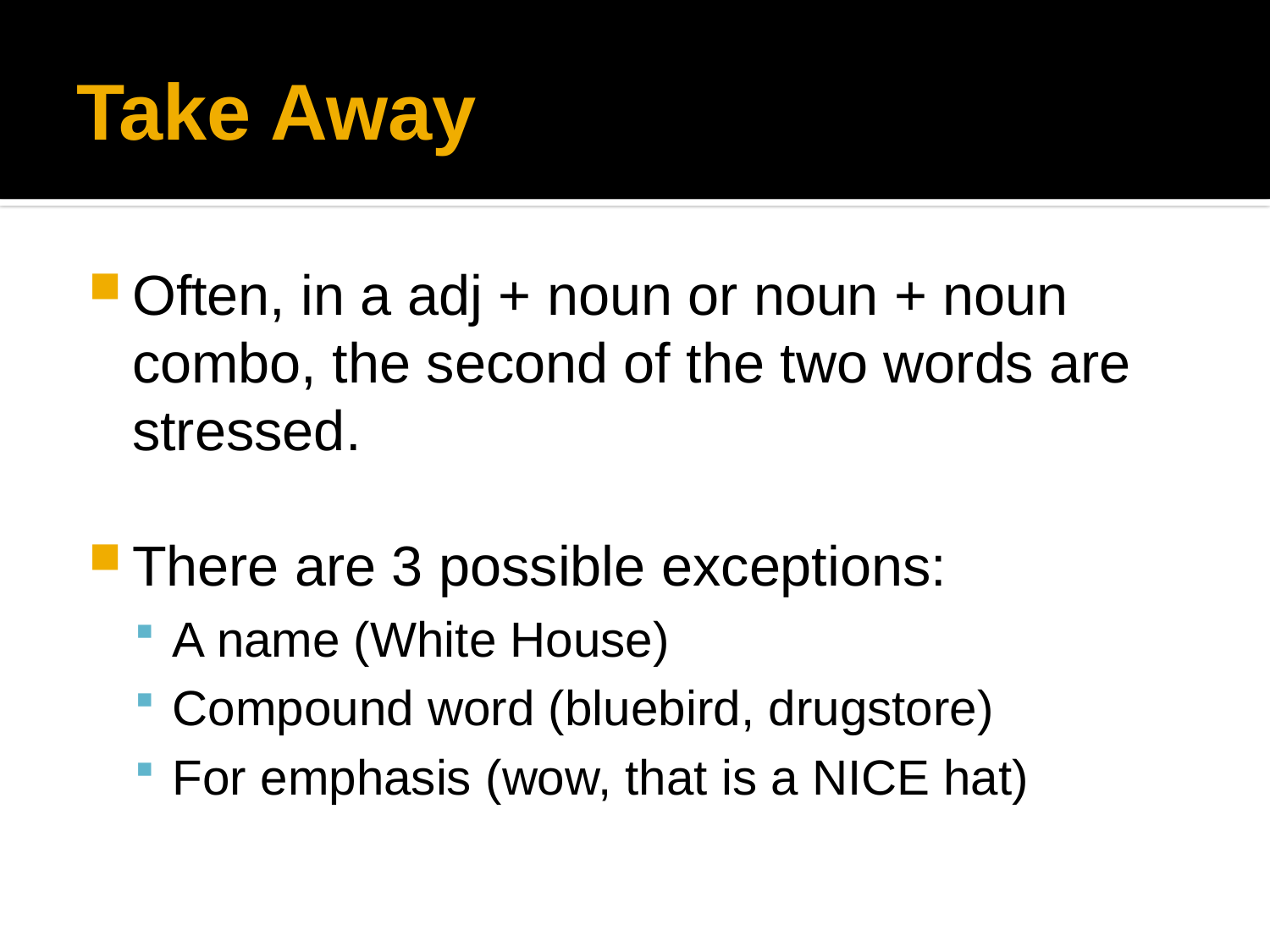

# Take Away
Often, in a adj + noun or noun + noun combo, the second of the two words are stressed.

There are 3 possible exceptions:
A name (White House)
Compound word (bluebird, drugstore)
For emphasis (wow, that is a NICE hat)